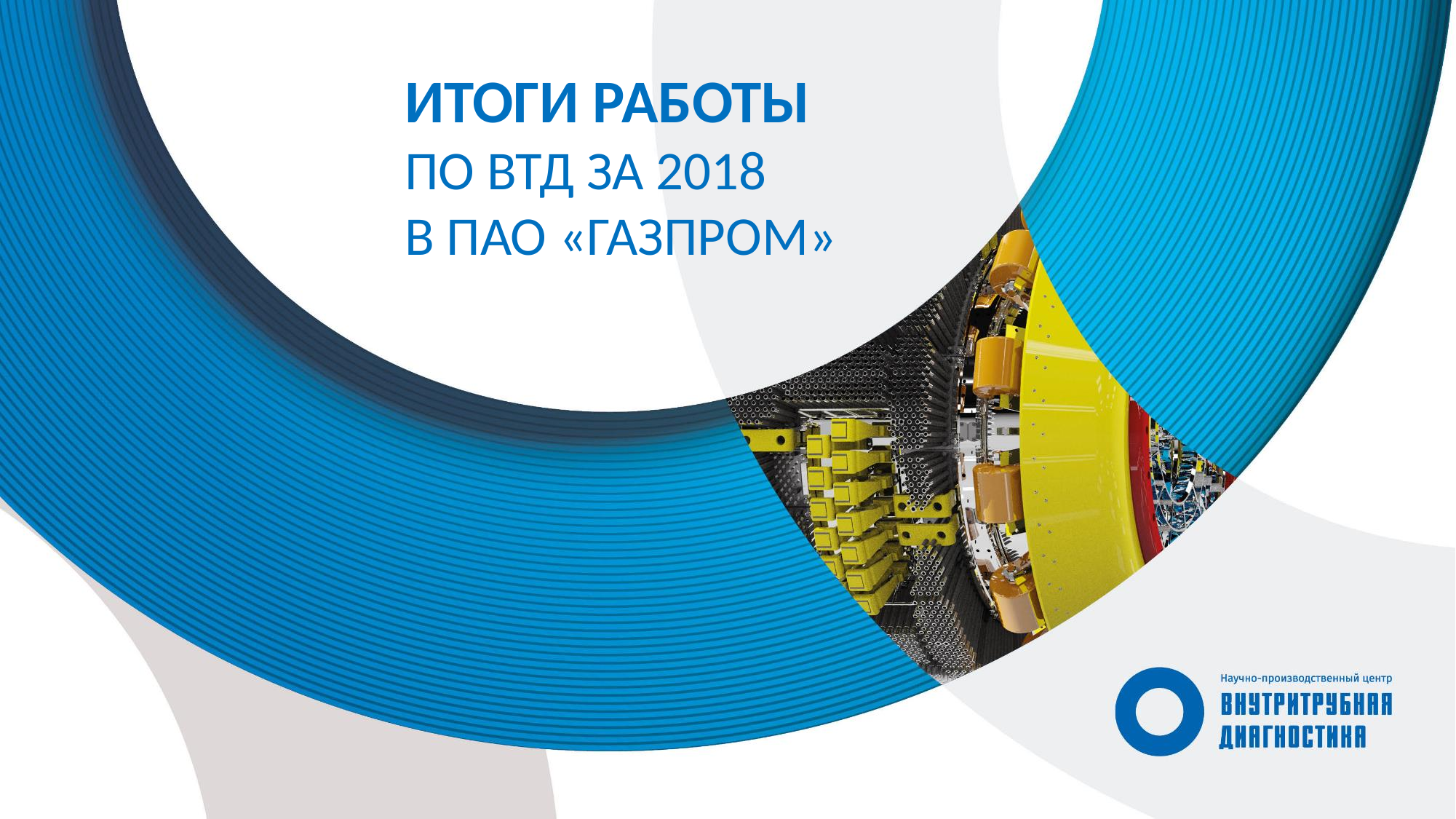

ИТОГИ РАБОТЫ
ПО ВТД ЗА 2018
В ПАО «ГАЗПРОМ»